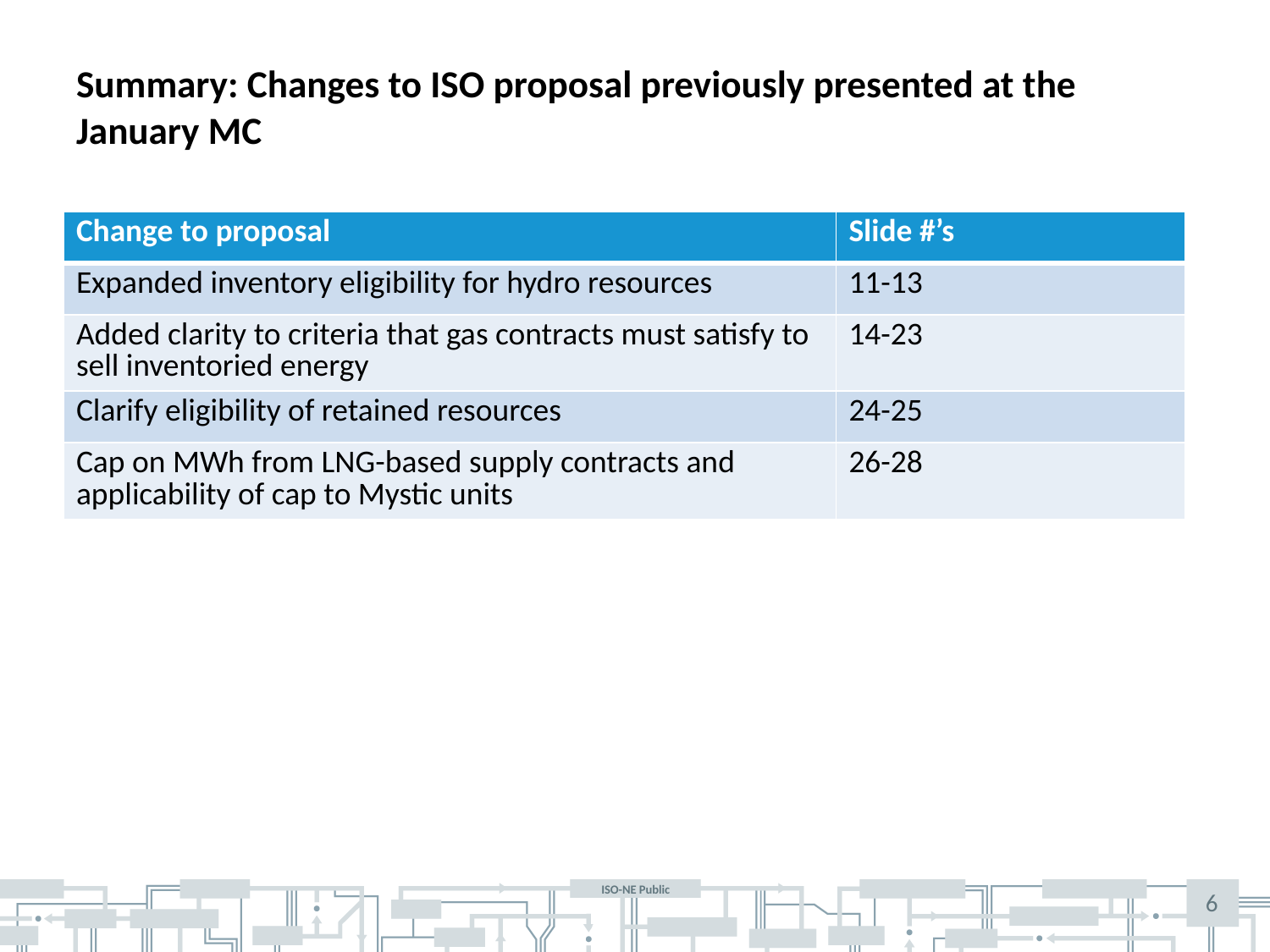

# Summary: Changes to ISO proposal previously presented at the January MC
| Change to proposal | Slide #’s |
| --- | --- |
| Expanded inventory eligibility for hydro resources | 11-13 |
| Added clarity to criteria that gas contracts must satisfy to sell inventoried energy | 14-23 |
| Clarify eligibility of retained resources | 24-25 |
| Cap on MWh from LNG-based supply contracts and applicability of cap to Mystic units | 26-28 |
6